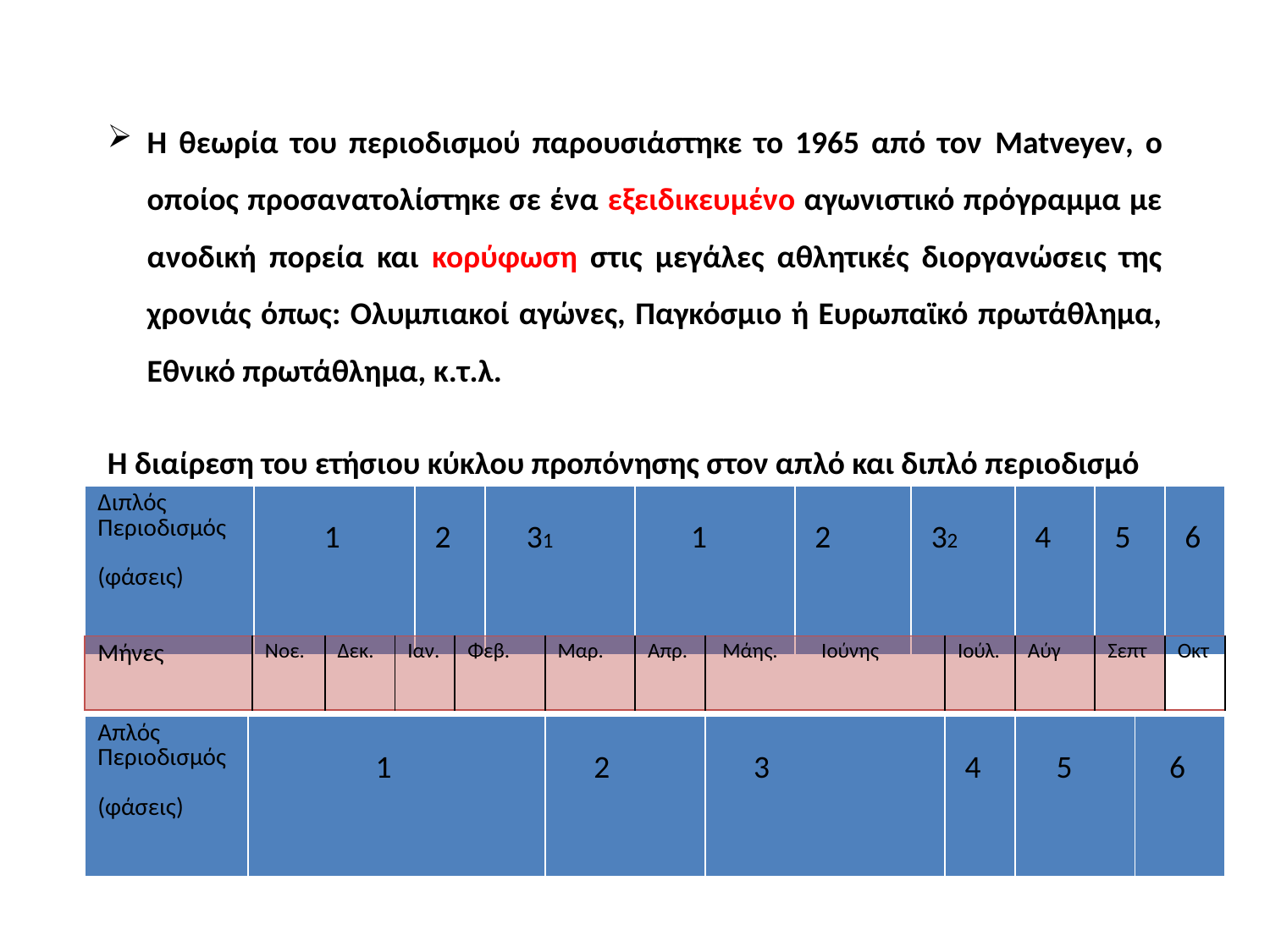

Η θεωρία του περιοδισμού παρουσιάστηκε το 1965 από τον Matveyev, ο οποίος προσανατολίστηκε σε ένα εξειδικευμένο αγωνιστικό πρόγραμμα με ανοδική πορεία και κορύφωση στις μεγάλες αθλητικές διοργανώσεις της χρονιάς όπως: Ολυμπιακοί αγώνες, Παγκόσμιο ή Ευρωπαϊκό πρωτάθλημα, Εθνικό πρωτάθλημα, κ.τ.λ.
Η διαίρεση του ετήσιου κύκλου προπόνησης στον απλό και διπλό περιοδισμό
| Διπλός Περιοδισμός (φάσεις) | 1 | 2 | 31 | 1 | 2 | 32 | 4 | 5 | 6 |
| --- | --- | --- | --- | --- | --- | --- | --- | --- | --- |
| Μήνες | Νοε. | Δεκ. | Ιαν. | Φεβ. | Μαρ. | Απρ. | Μάης. Ιούνης | Ιούλ. | Αύγ | Σεπτ | Οκτ |
| --- | --- | --- | --- | --- | --- | --- | --- | --- | --- | --- | --- |
| Απλός Περιοδισμός (φάσεις) | 1 | 2 | 3 | 4 | 5 | 6 |
| --- | --- | --- | --- | --- | --- | --- |